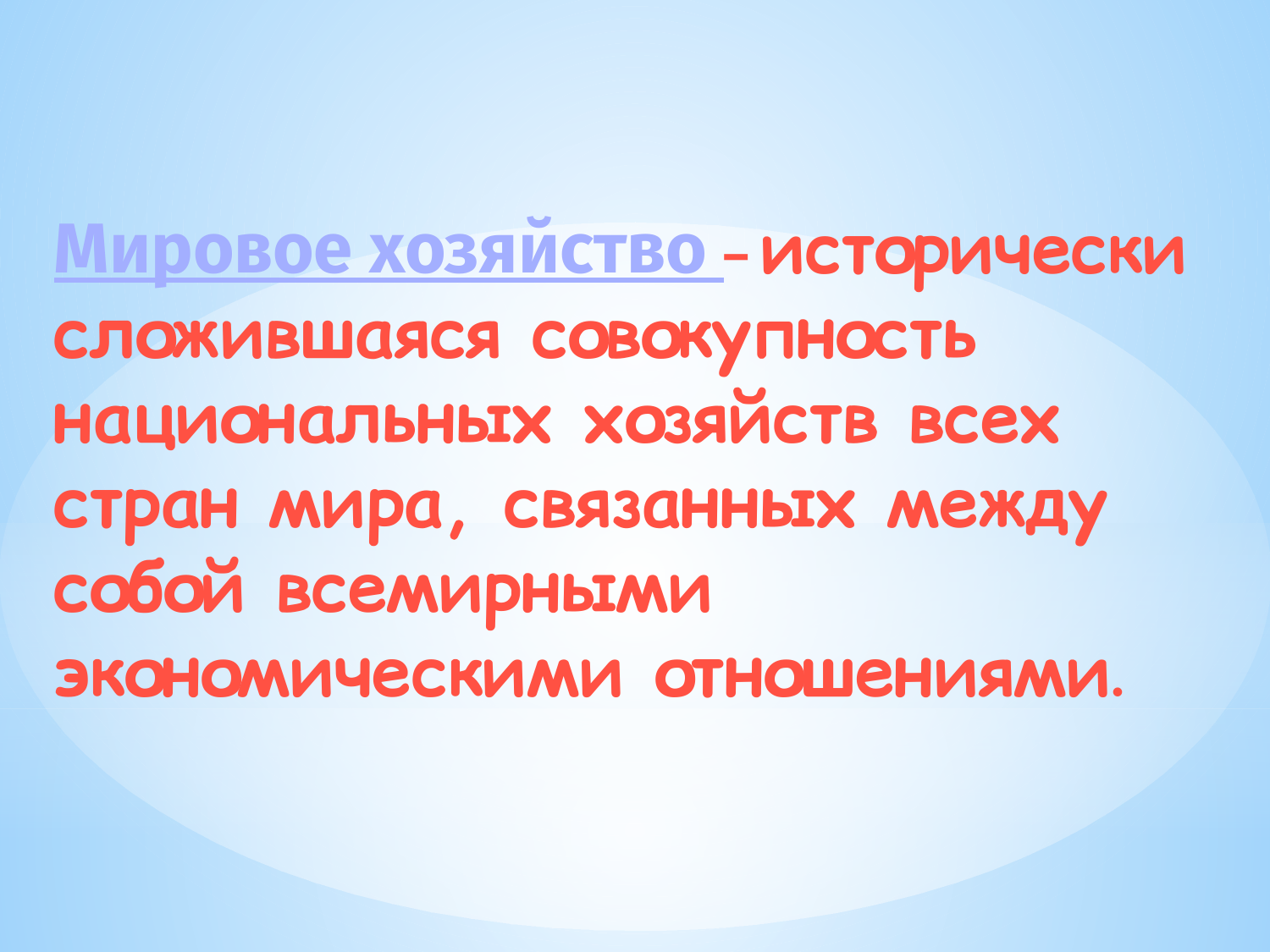

Мировое хозяйство – исторически сложившаяся совокупность национальных хозяйств всех стран мира, связанных между собой всемирными  экономическими отношениями.